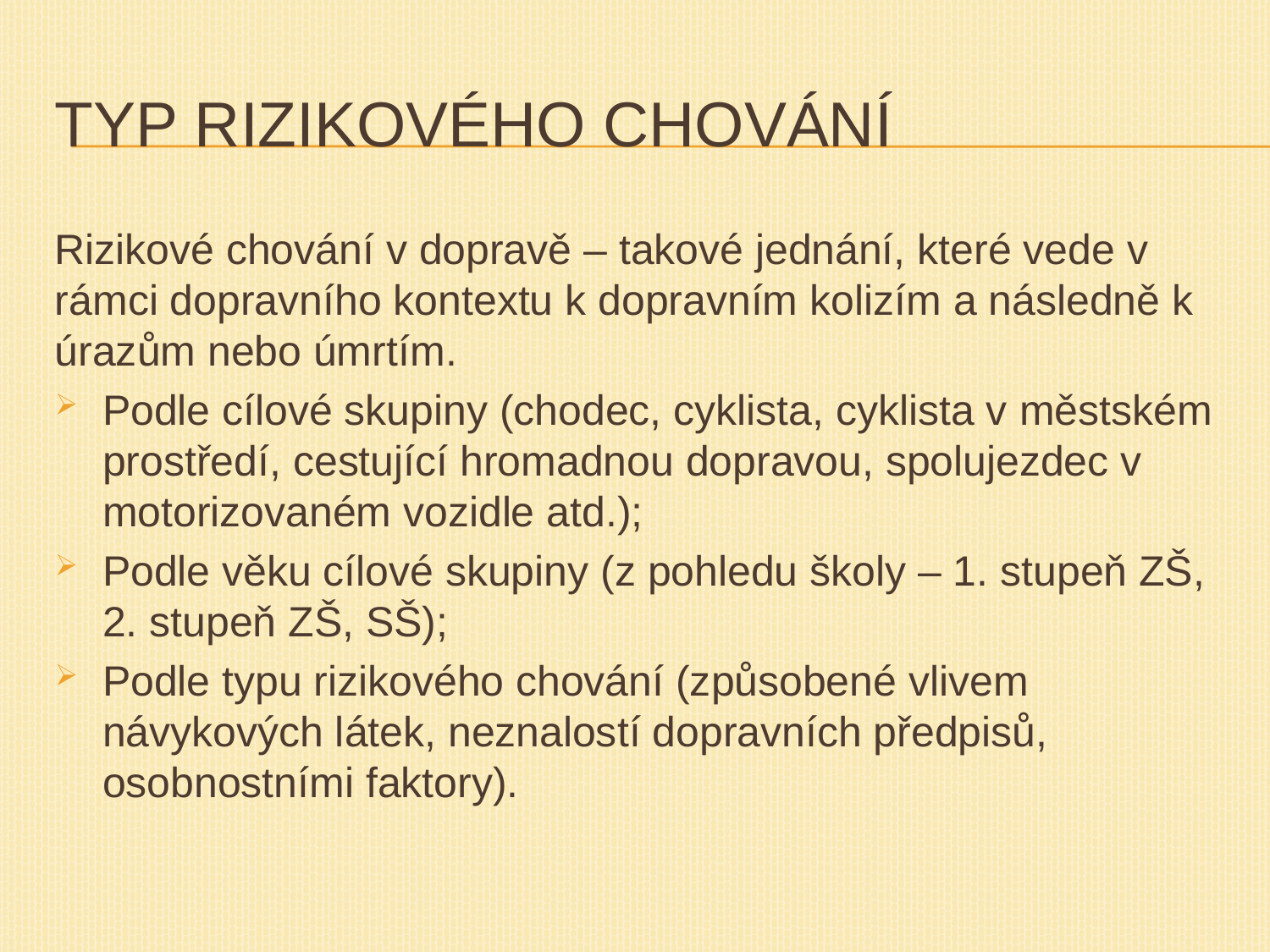

# Typ rizikového chování
Rizikové chování v dopravě – takové jednání, které vede v rámci dopravního kontextu k dopravním kolizím a následně k úrazům nebo úmrtím.
Podle cílové skupiny (chodec, cyklista, cyklista v městském prostředí, cestující hromadnou dopravou, spolujezdec v motorizovaném vozidle atd.);
Podle věku cílové skupiny (z pohledu školy – 1. stupeň ZŠ, 2. stupeň ZŠ, SŠ);
Podle typu rizikového chování (způsobené vlivem návykových látek, neznalostí dopravních předpisů, osobnostními faktory).